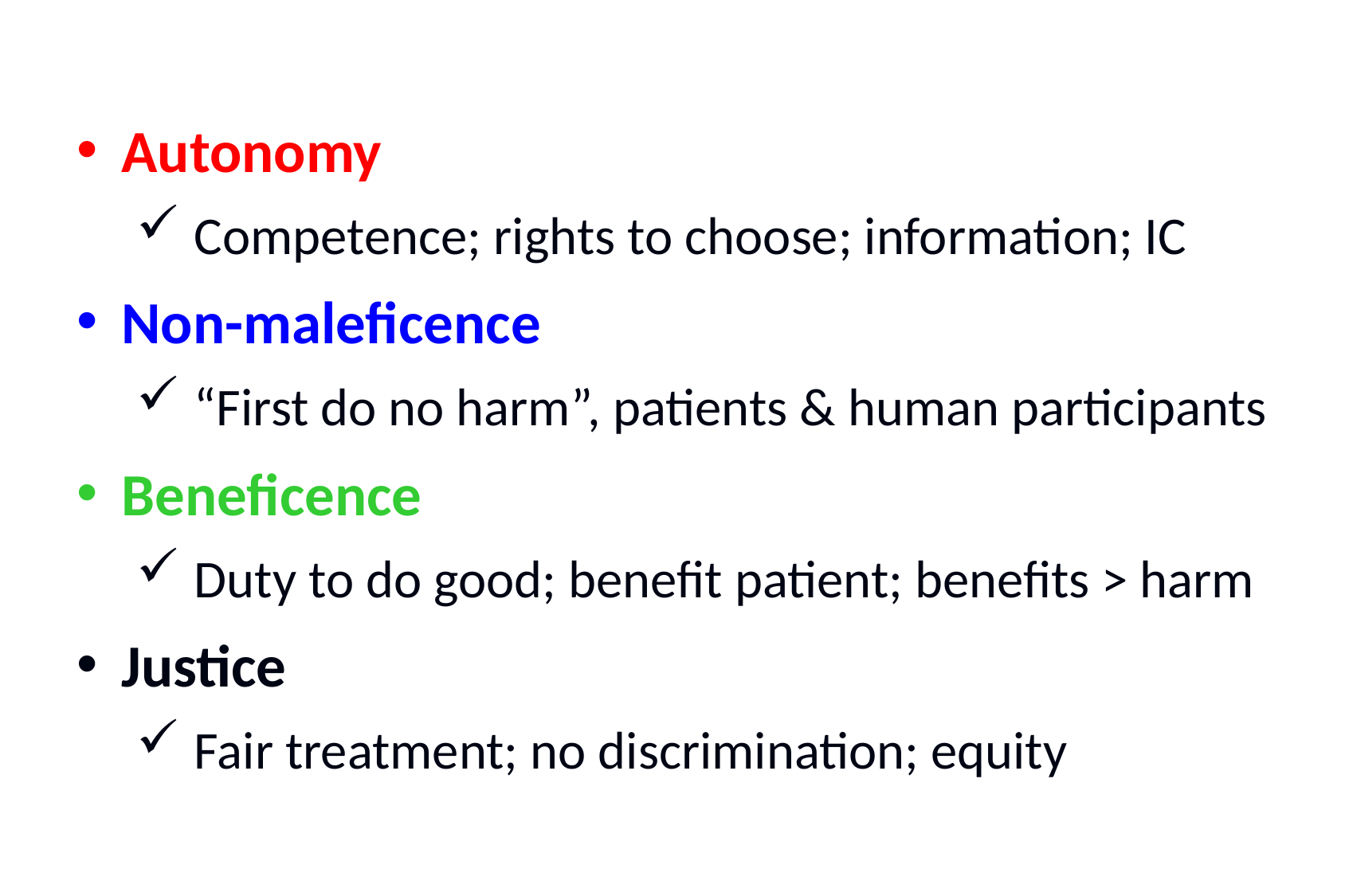

Autonomy
Competence; rights to choose; information; IC
Non-maleficence
“First do no harm”, patients & human participants
Beneficence
Duty to do good; benefit patient; benefits > harm
Justice
Fair treatment; no discrimination; equity